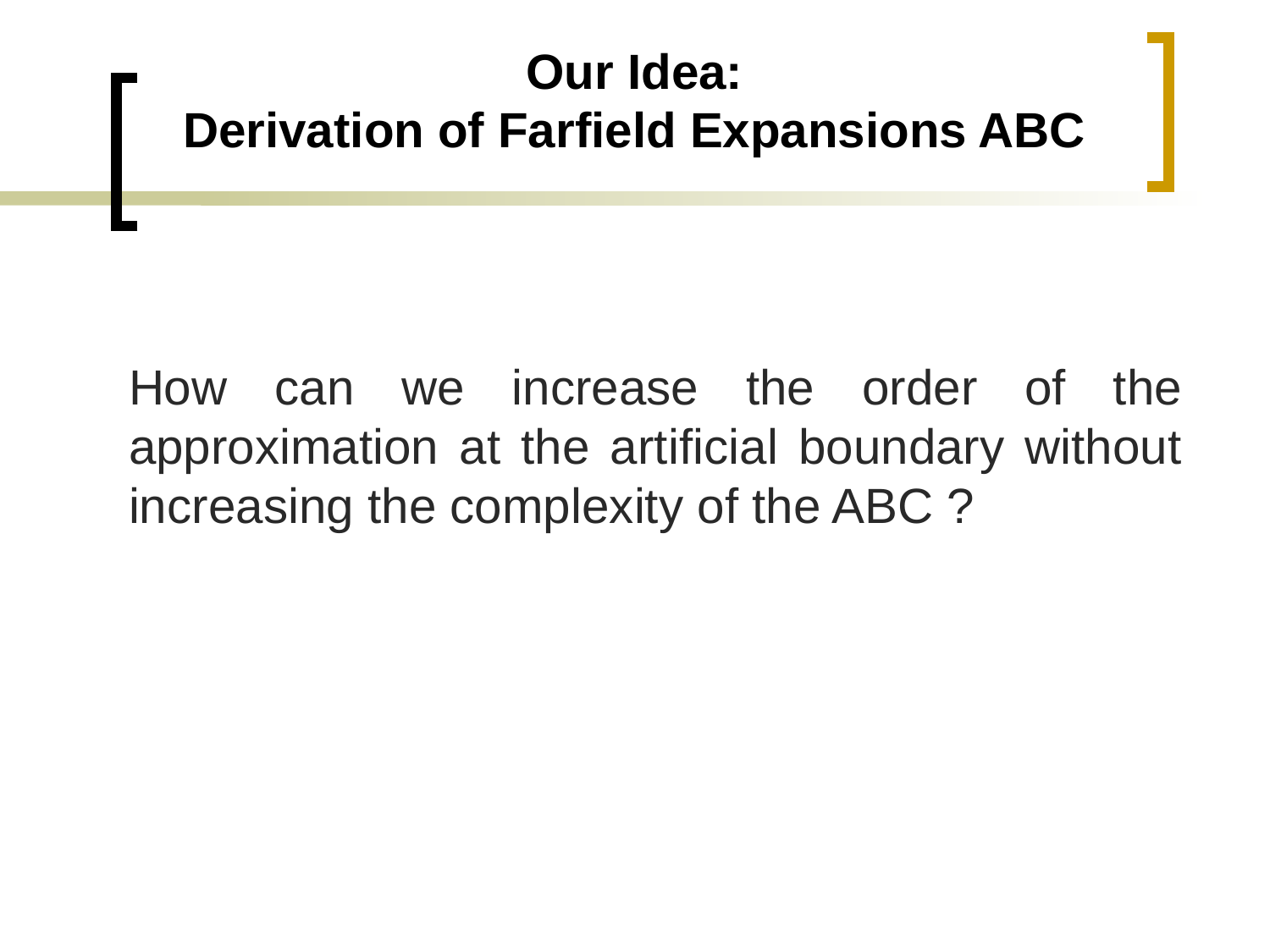

# Our Idea: Derivation of Farfield Expansions ABC
How can we increase the order of the approximation at the artificial boundary without increasing the complexity of the ABC ?